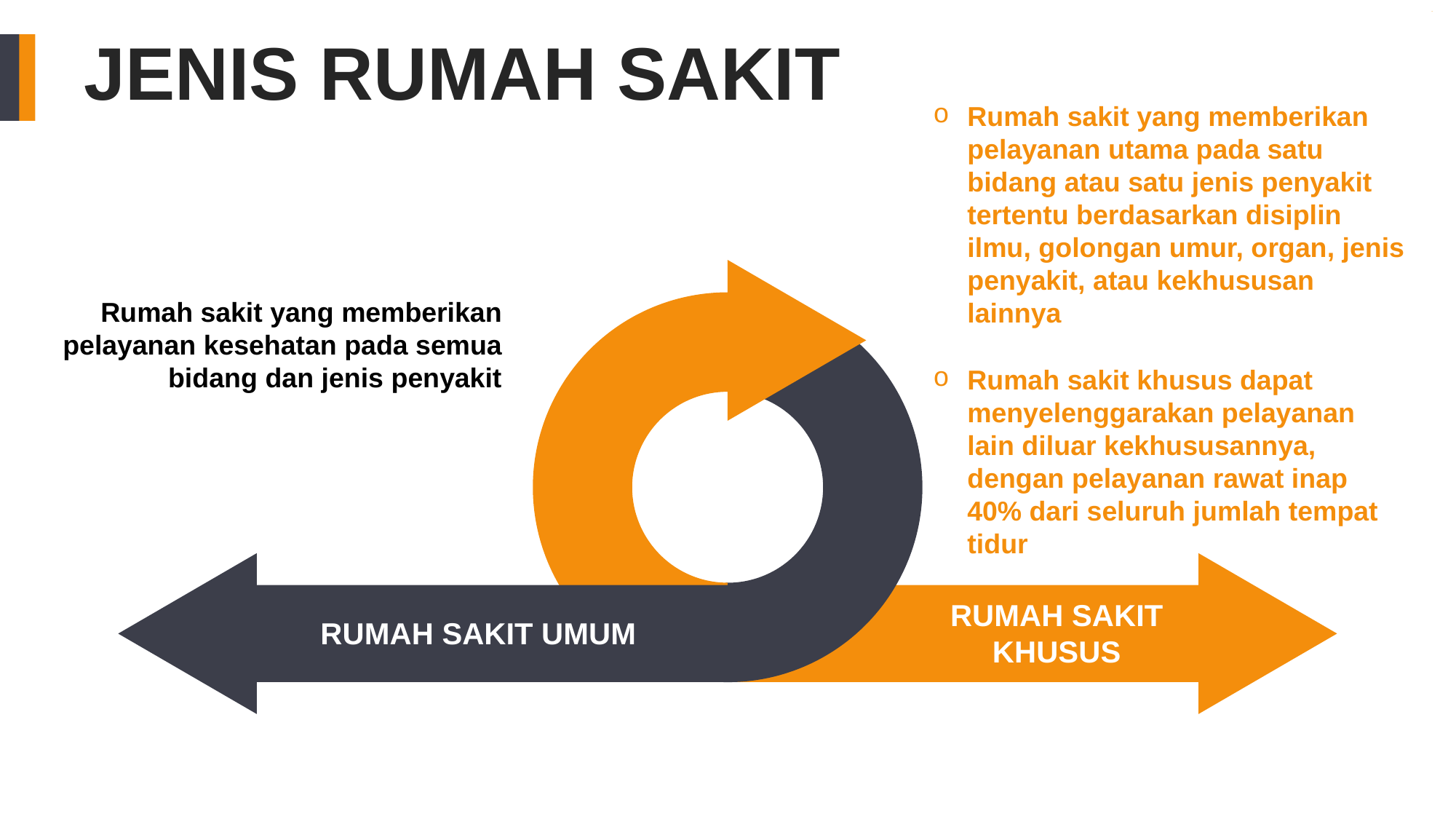

JENIS RUMAH SAKIT
Rumah sakit yang memberikan pelayanan utama pada satu bidang atau satu jenis penyakit tertentu berdasarkan disiplin ilmu, golongan umur, organ, jenis penyakit, atau kekhususan lainnya

Rumah sakit yang memberikan pelayanan kesehatan pada semua bidang dan jenis penyakit
Rumah sakit khusus dapat menyelenggarakan pelayanan lain diluar kekhususannya, dengan pelayanan rawat inap 40% dari seluruh jumlah tempat tidur
RUMAH SAKIT KHUSUS
RUMAH SAKIT UMUM